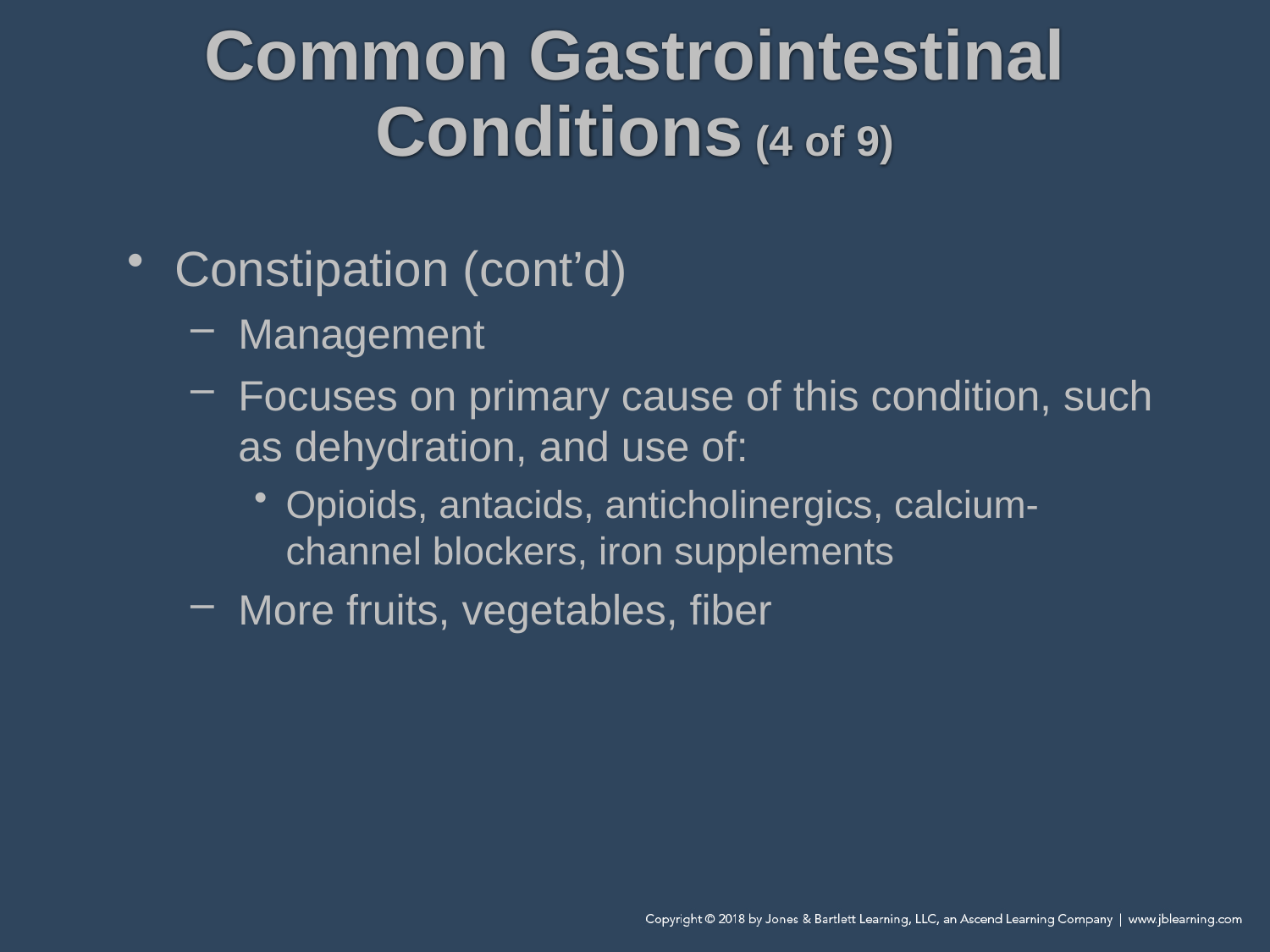

# Common Gastrointestinal Conditions (4 of 9)
Constipation (cont’d)
Management
Focuses on primary cause of this condition, such as dehydration, and use of:
Opioids, antacids, anticholinergics, calcium-channel blockers, iron supplements
More fruits, vegetables, fiber